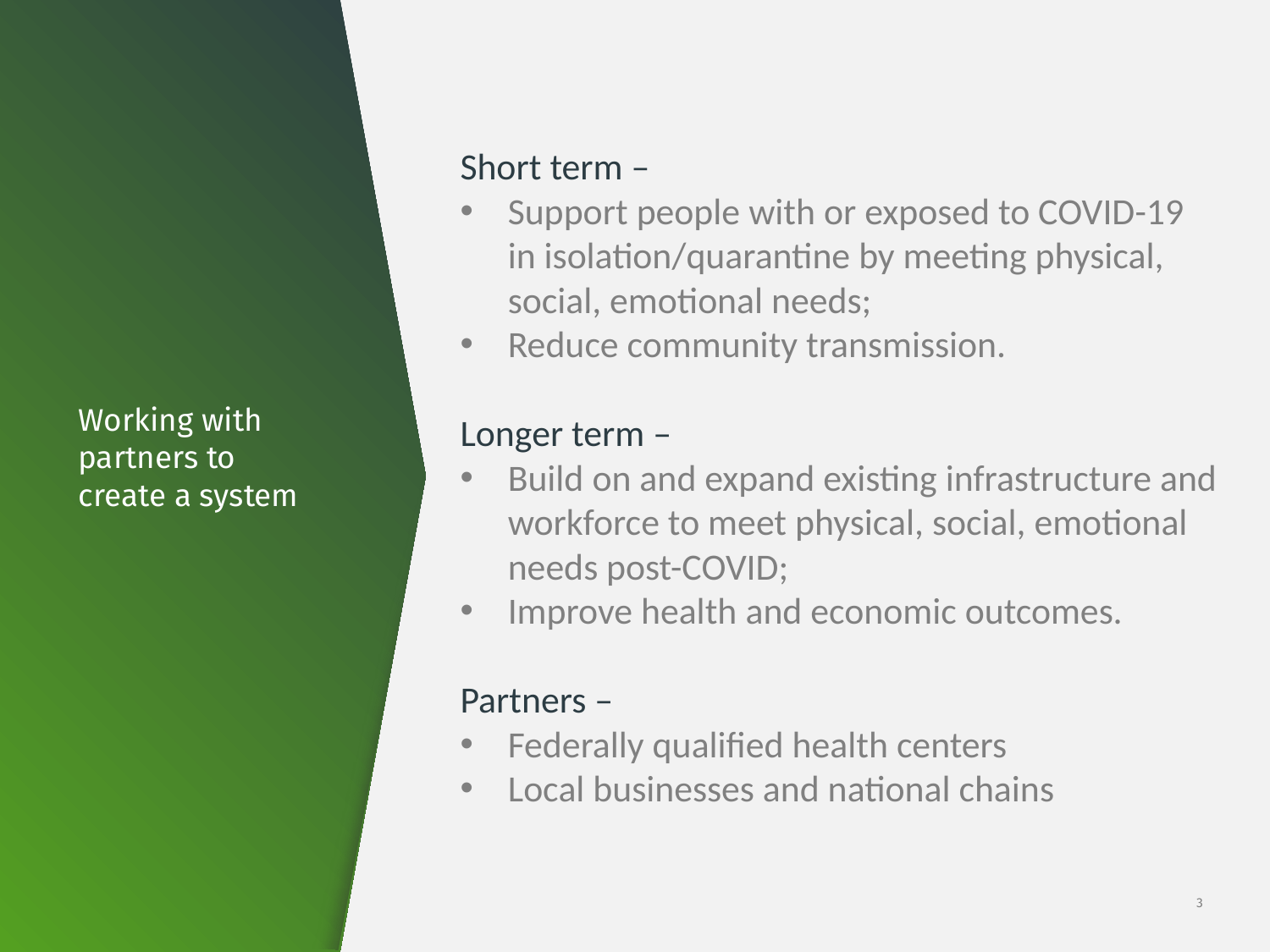

Short term –
Support people with or exposed to COVID-19 in isolation/quarantine by meeting physical, social, emotional needs;
Reduce community transmission.

Longer term –
Build on and expand existing infrastructure and workforce to meet physical, social, emotional needs post-COVID;
Improve health and economic outcomes.

Partners –
Federally qualified health centers
Local businesses and national chains

# Working with partners to create a system